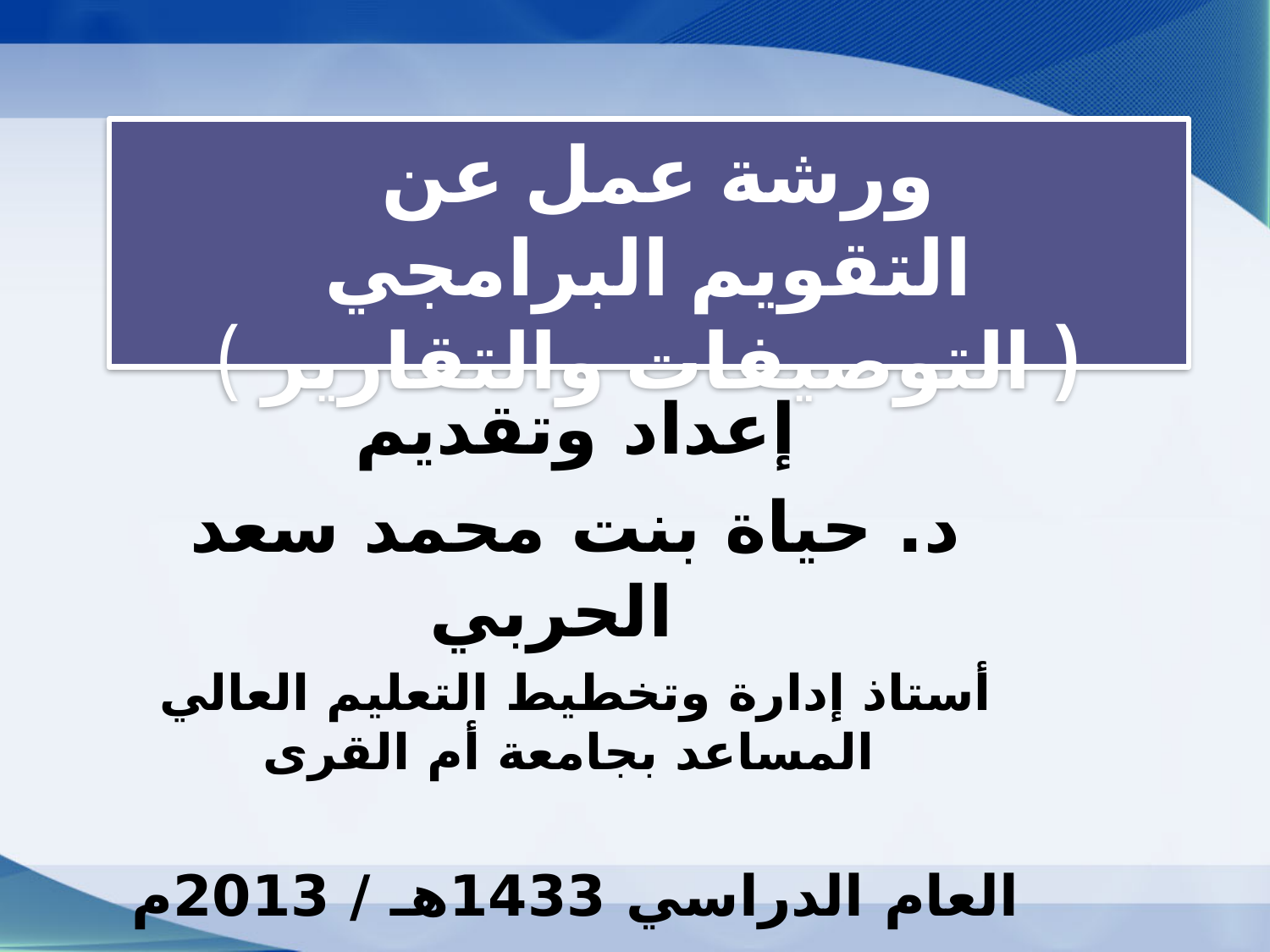

ورشة عمل عن
التقويم البرامجي ( التوصيفات والتقارير )
إعداد وتقديم
د. حياة بنت محمد سعد الحربي
أستاذ إدارة وتخطيط التعليم العالي المساعد بجامعة أم القرى

العام الدراسي 1433هـ / 2013م